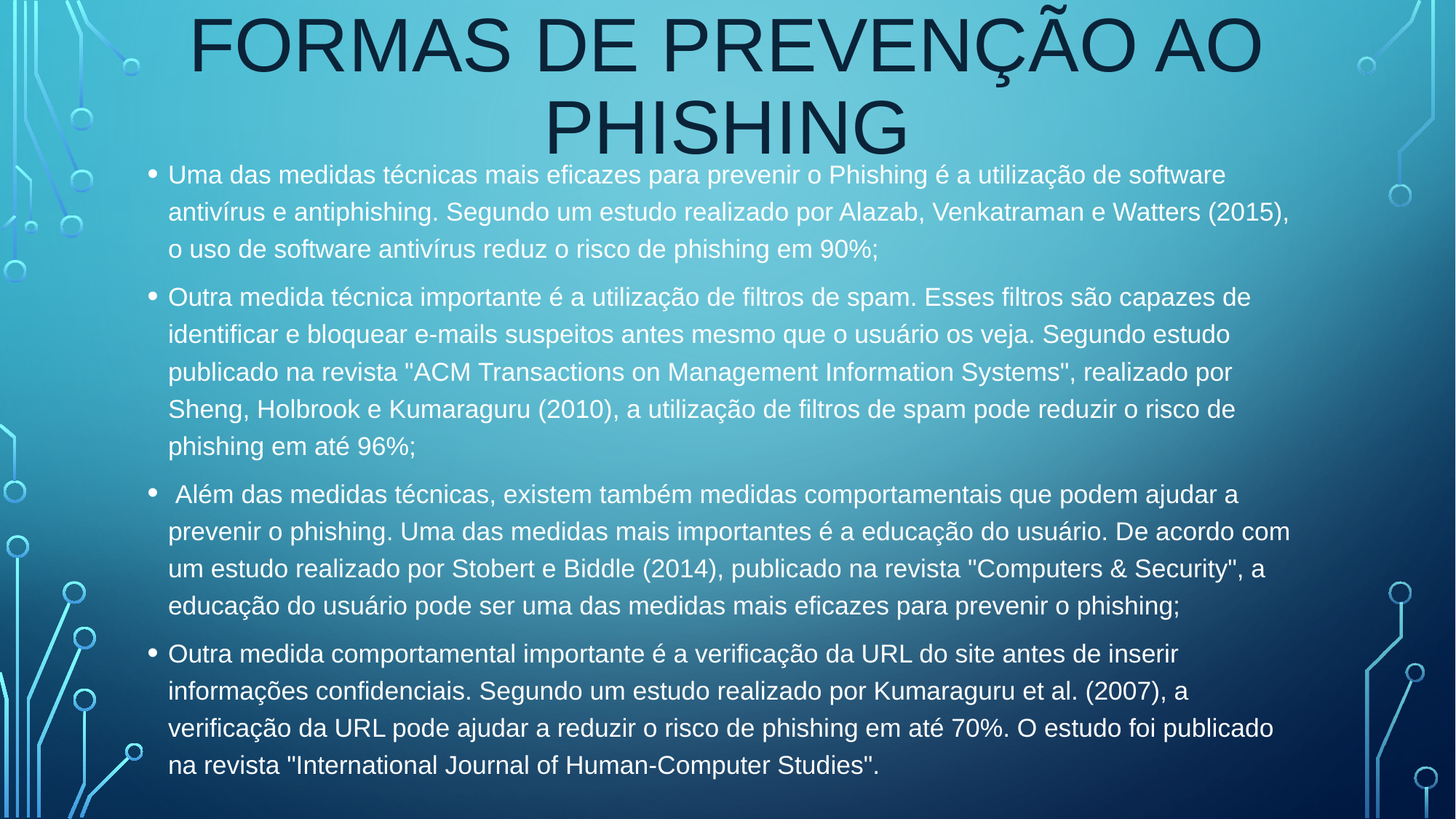

# FORMAS DE PREVENÇÃO AO PHISHING
Uma das medidas técnicas mais eficazes para prevenir o Phishing é a utilização de software antivírus e antiphishing. Segundo um estudo realizado por Alazab, Venkatraman e Watters (2015), o uso de software antivírus reduz o risco de phishing em 90%;
Outra medida técnica importante é a utilização de filtros de spam. Esses filtros são capazes de identificar e bloquear e-mails suspeitos antes mesmo que o usuário os veja. Segundo estudo publicado na revista "ACM Transactions on Management Information Systems", realizado por Sheng, Holbrook e Kumaraguru (2010), a utilização de filtros de spam pode reduzir o risco de phishing em até 96%;
 Além das medidas técnicas, existem também medidas comportamentais que podem ajudar a prevenir o phishing. Uma das medidas mais importantes é a educação do usuário. De acordo com um estudo realizado por Stobert e Biddle (2014), publicado na revista "Computers & Security", a educação do usuário pode ser uma das medidas mais eficazes para prevenir o phishing;
Outra medida comportamental importante é a verificação da URL do site antes de inserir informações confidenciais. Segundo um estudo realizado por Kumaraguru et al. (2007), a verificação da URL pode ajudar a reduzir o risco de phishing em até 70%. O estudo foi publicado na revista "International Journal of Human-Computer Studies".